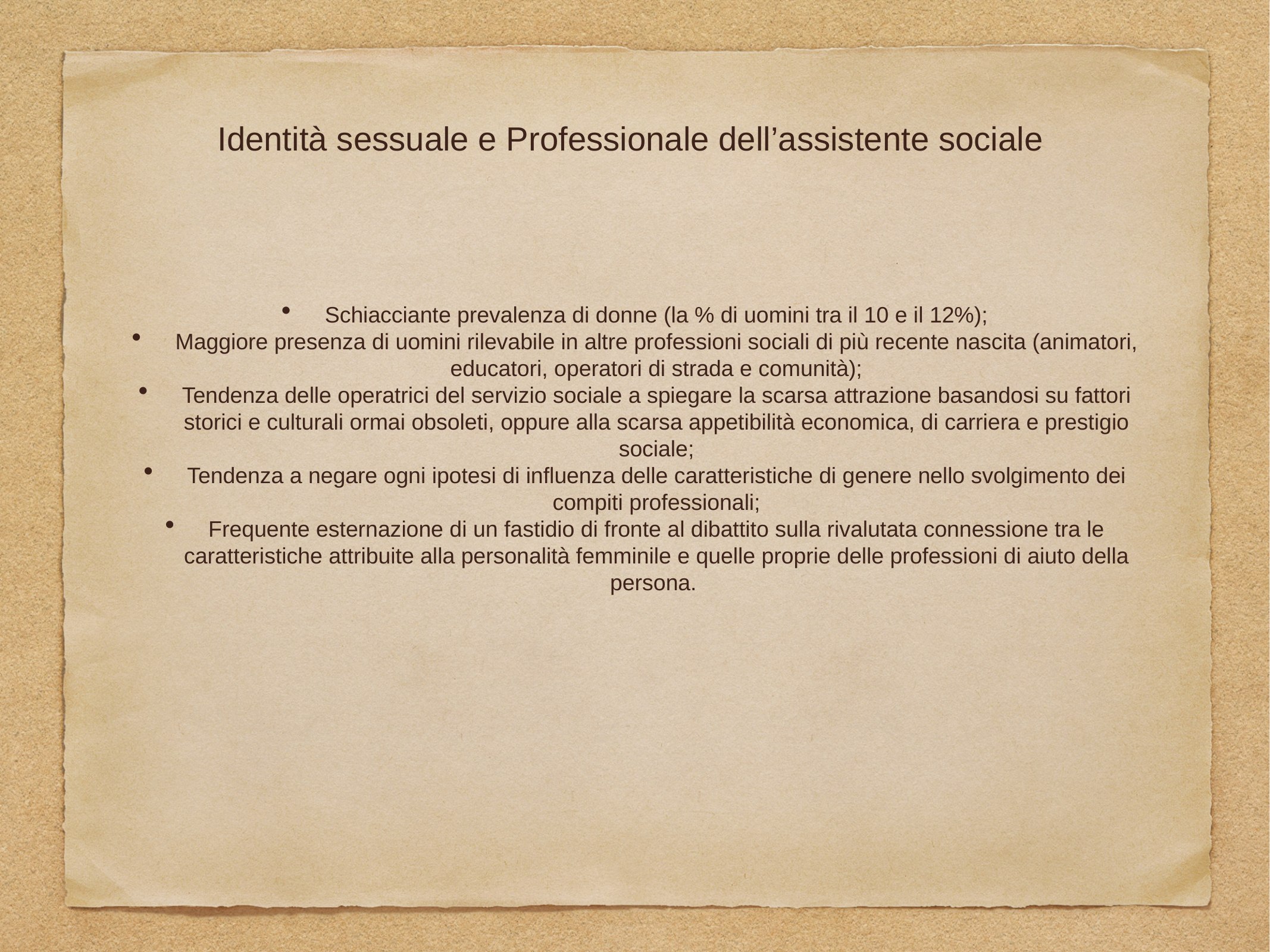

# Identità sessuale e Professionale dell’assistente sociale
Schiacciante prevalenza di donne (la % di uomini tra il 10 e il 12%);
Maggiore presenza di uomini rilevabile in altre professioni sociali di più recente nascita (animatori, educatori, operatori di strada e comunità);
Tendenza delle operatrici del servizio sociale a spiegare la scarsa attrazione basandosi su fattori storici e culturali ormai obsoleti, oppure alla scarsa appetibilità economica, di carriera e prestigio sociale;
Tendenza a negare ogni ipotesi di influenza delle caratteristiche di genere nello svolgimento dei compiti professionali;
Frequente esternazione di un fastidio di fronte al dibattito sulla rivalutata connessione tra le caratteristiche attribuite alla personalità femminile e quelle proprie delle professioni di aiuto della persona.